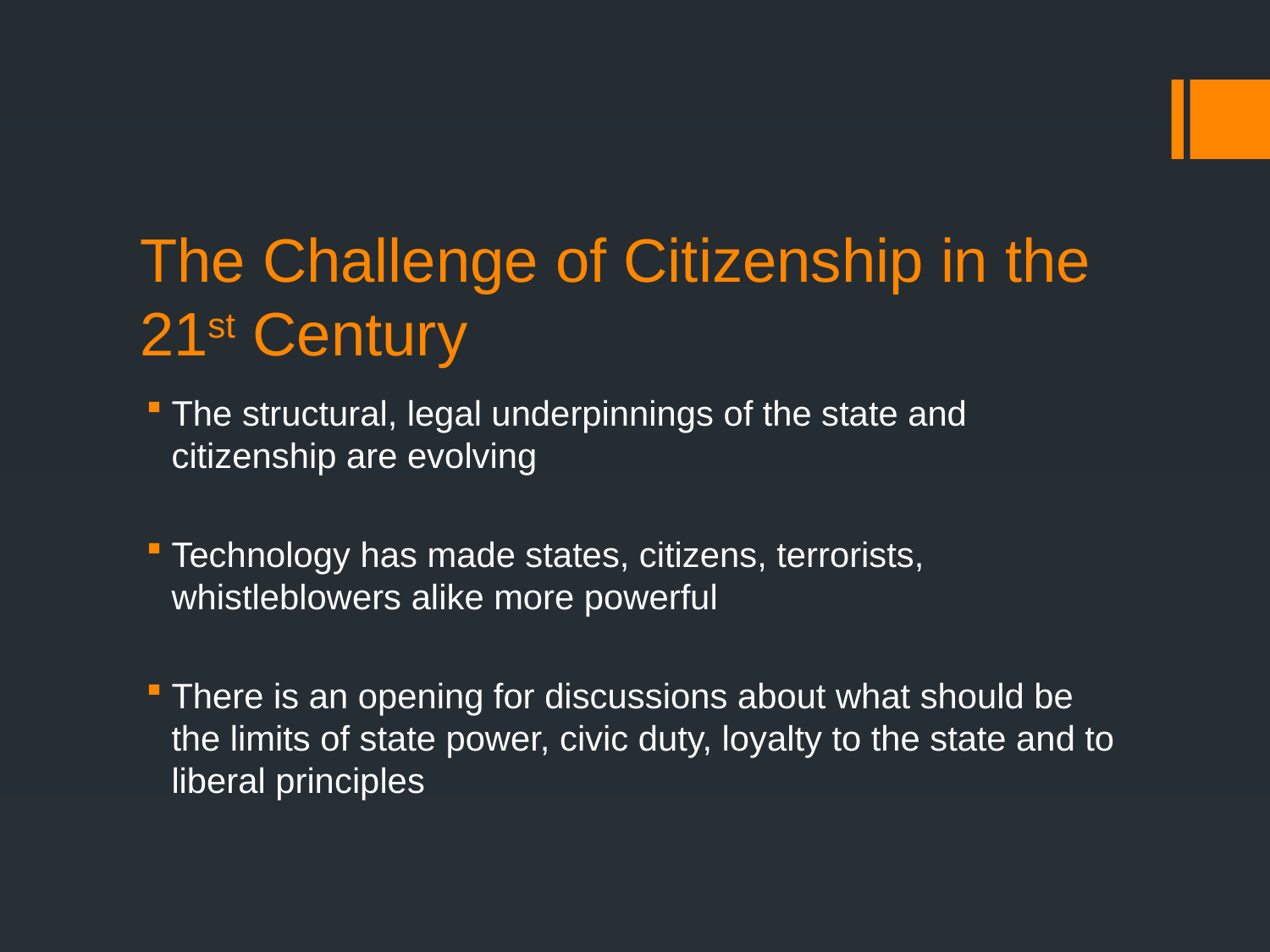

# The Challenge of Citizenship in the 21st Century
The structural, legal underpinnings of the state and citizenship are evolving

Technology has made states, citizens, terrorists, whistleblowers alike more powerful

There is an opening for discussions about what should be the limits of state power, civic duty, loyalty to the state and to liberal principles